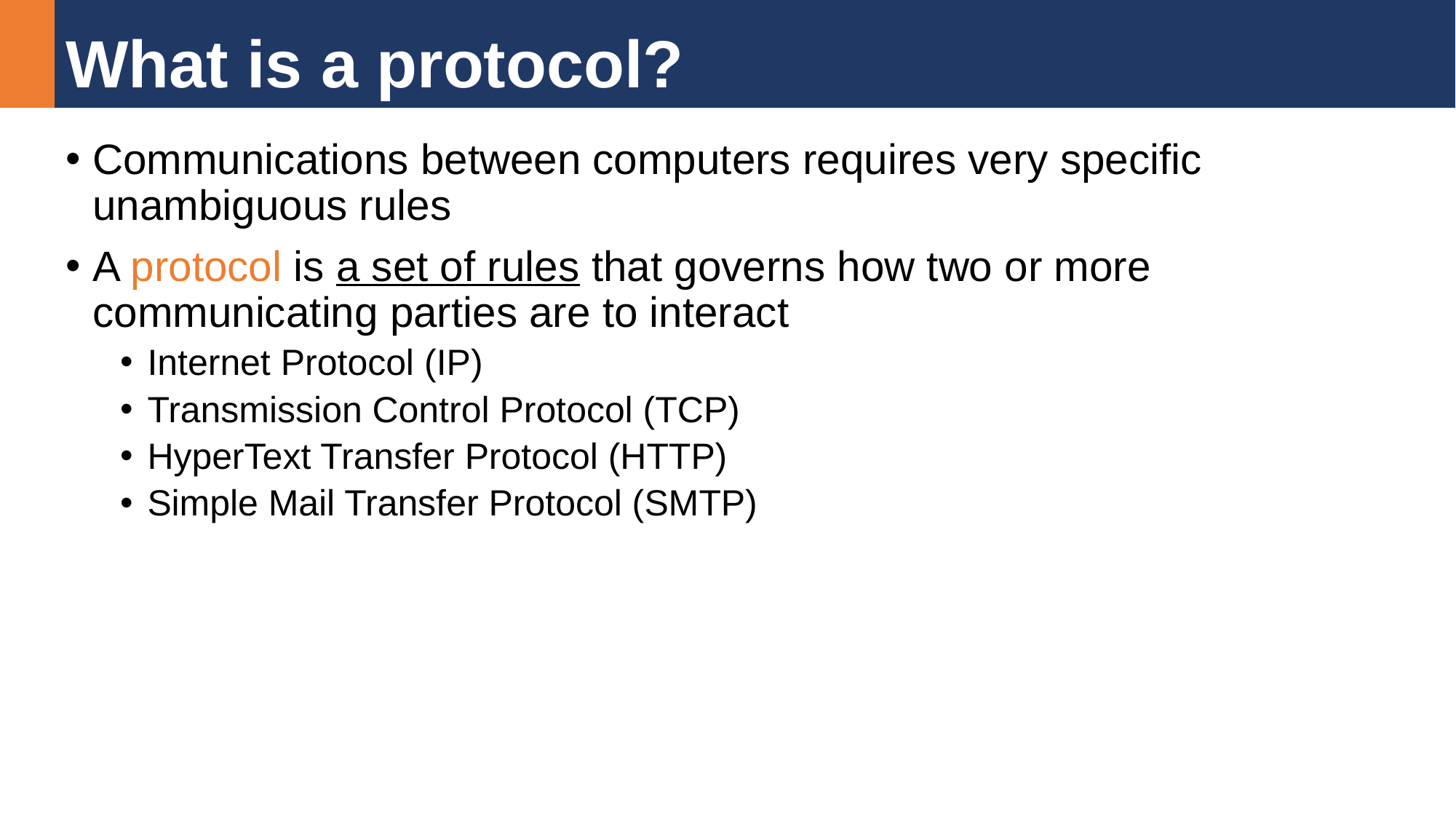

# What is a protocol?
Communications between computers requires very specific unambiguous rules
A protocol is a set of rules that governs how two or more communicating parties are to interact
Internet Protocol (IP)
Transmission Control Protocol (TCP)
HyperText Transfer Protocol (HTTP)
Simple Mail Transfer Protocol (SMTP)